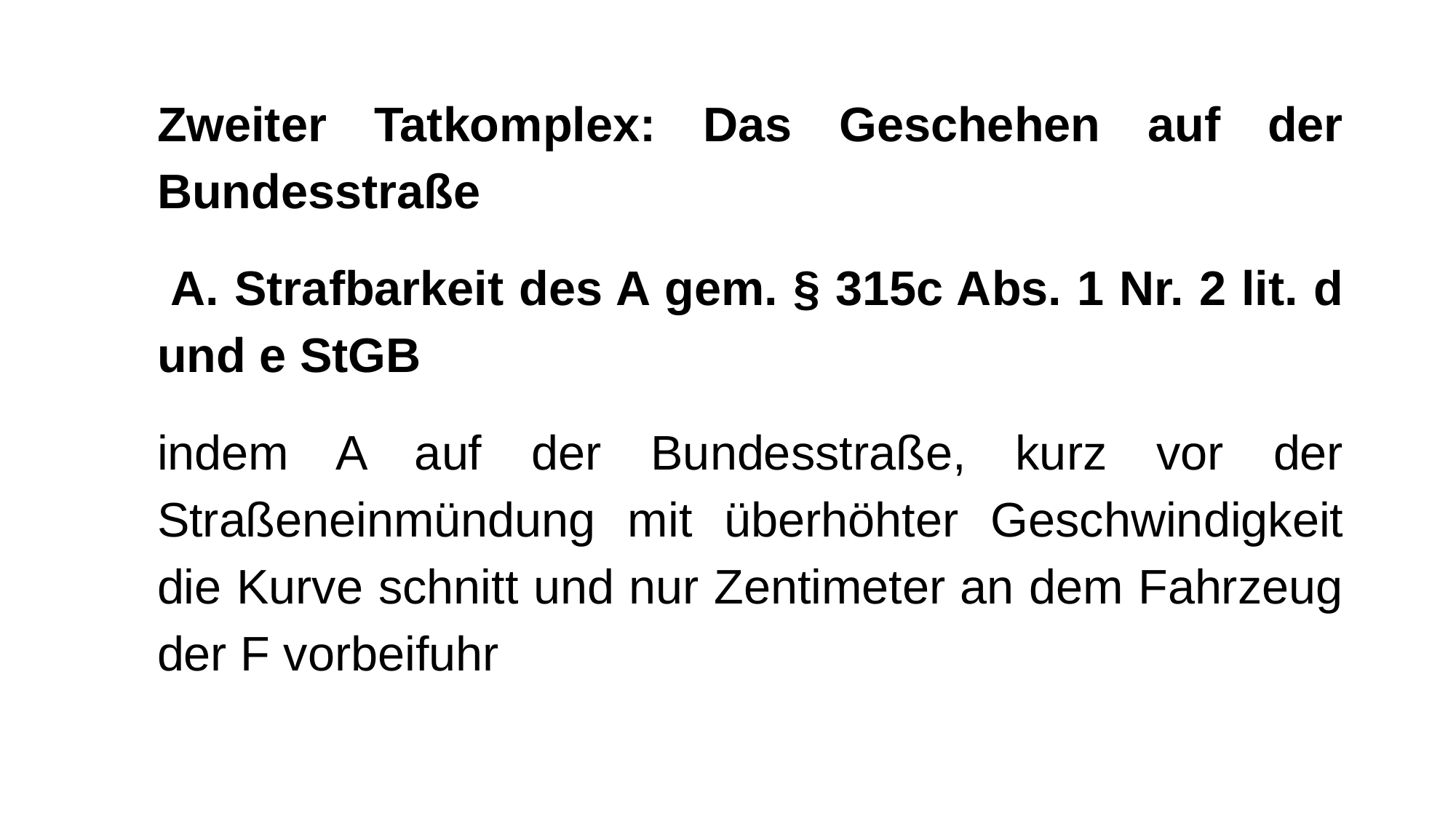

Zweiter Tatkomplex: Das Geschehen auf der Bundesstraße
 A. Strafbarkeit des A gem. § 315c Abs. 1 Nr. 2 lit. d und e StGB
indem A auf der Bundesstraße, kurz vor der Straßeneinmündung mit überhöhter Geschwindigkeit die Kurve schnitt und nur Zentimeter an dem Fahrzeug der F vorbeifuhr